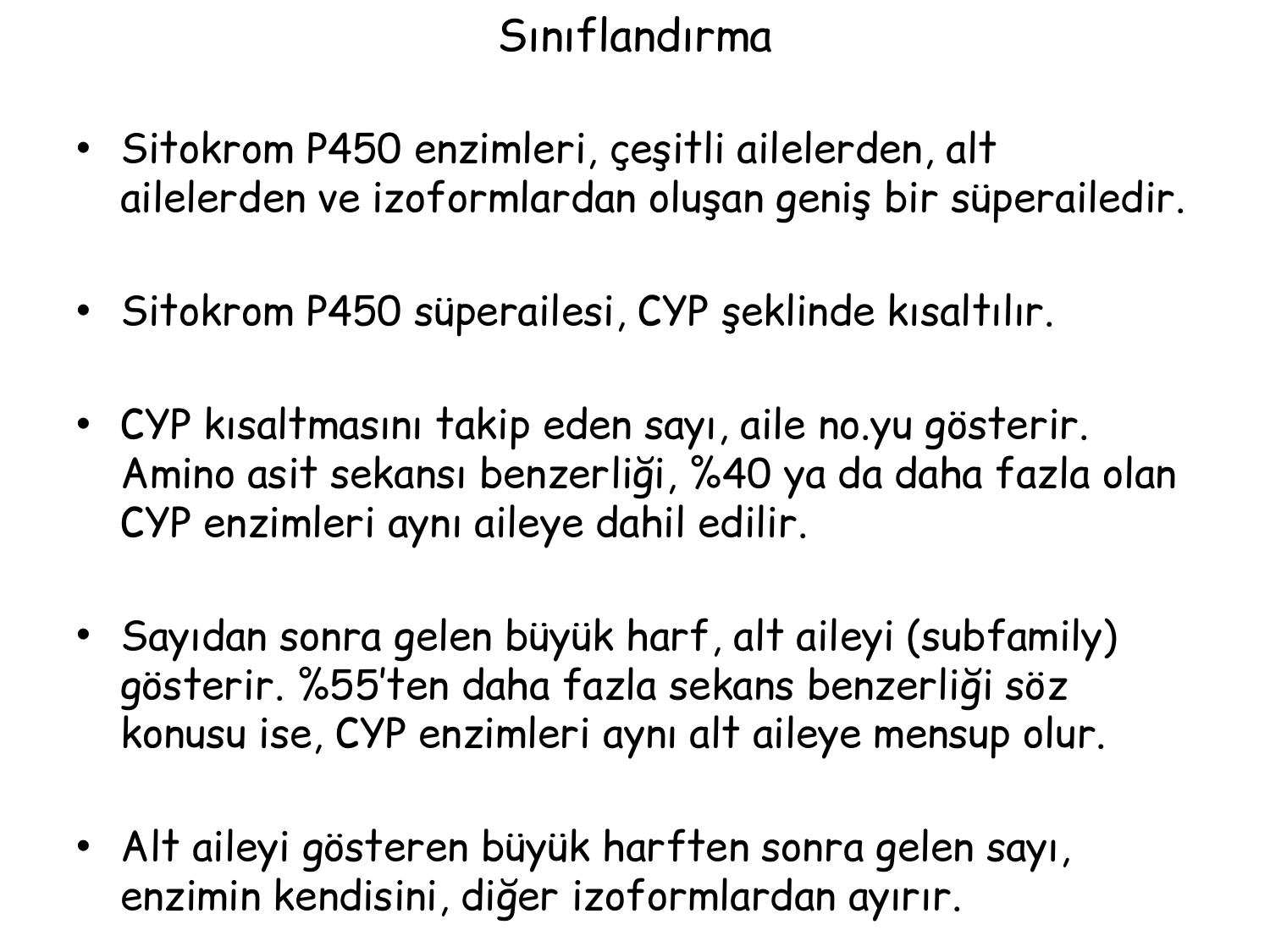

# Sınıflandırma
Sitokrom P450 enzimleri, çeşitli ailelerden, alt ailelerden ve izoformlardan oluşan geniş bir süperailedir.

Sitokrom P450 süperailesi, CYP şeklinde kısaltılır.

CYP kısaltmasını takip eden sayı, aile no.yu gösterir. Amino asit sekansı benzerliği, %40 ya da daha fazla olan CYP enzimleri aynı aileye dahil edilir.

Sayıdan sonra gelen büyük harf, alt aileyi (subfamily) gösterir. %55’ten daha fazla sekans benzerliği söz konusu ise, CYP enzimleri aynı alt aileye mensup olur.

Alt aileyi gösteren büyük harften sonra gelen sayı, enzimin kendisini, diğer izoformlardan ayırır.